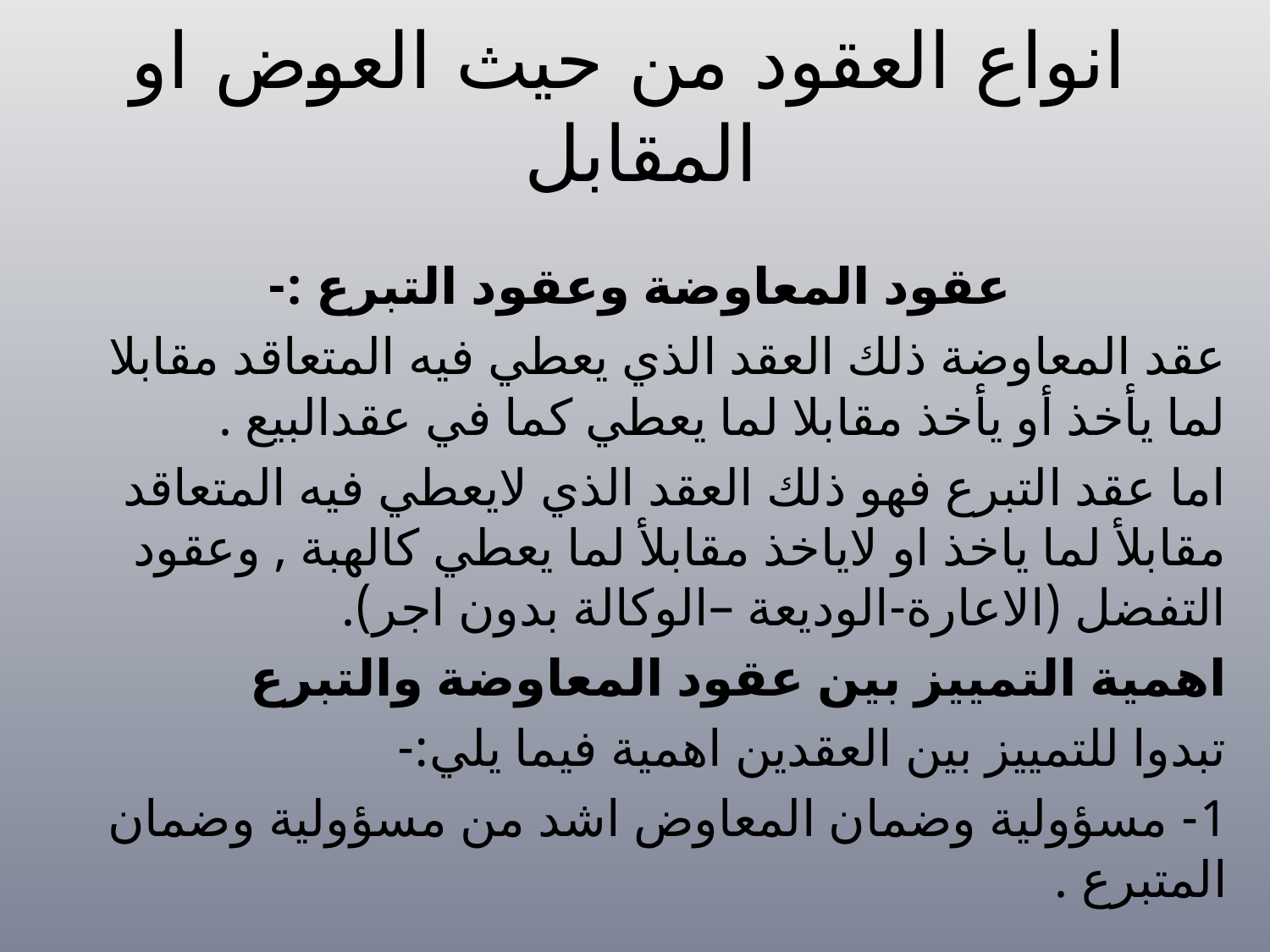

# انواع العقود من حيث العوض او المقابل
عقود المعاوضة وعقود التبرع :-
عقد المعاوضة ذلك العقد الذي يعطي فيه المتعاقد مقابلا لما يأخذ أو يأخذ مقابلا لما يعطي كما في عقدالبيع .
اما عقد التبرع فهو ذلك العقد الذي لايعطي فيه المتعاقد مقابلأ لما ياخذ او لاياخذ مقابلأ لما يعطي كالهبة , وعقود التفضل (الاعارة-الوديعة –الوكالة بدون اجر).
اهمية التمييز بين عقود المعاوضة والتبرع
تبدوا للتمييز بين العقدين اهمية فيما يلي:-
1- مسؤولية وضمان المعاوض اشد من مسؤولية وضمان المتبرع .